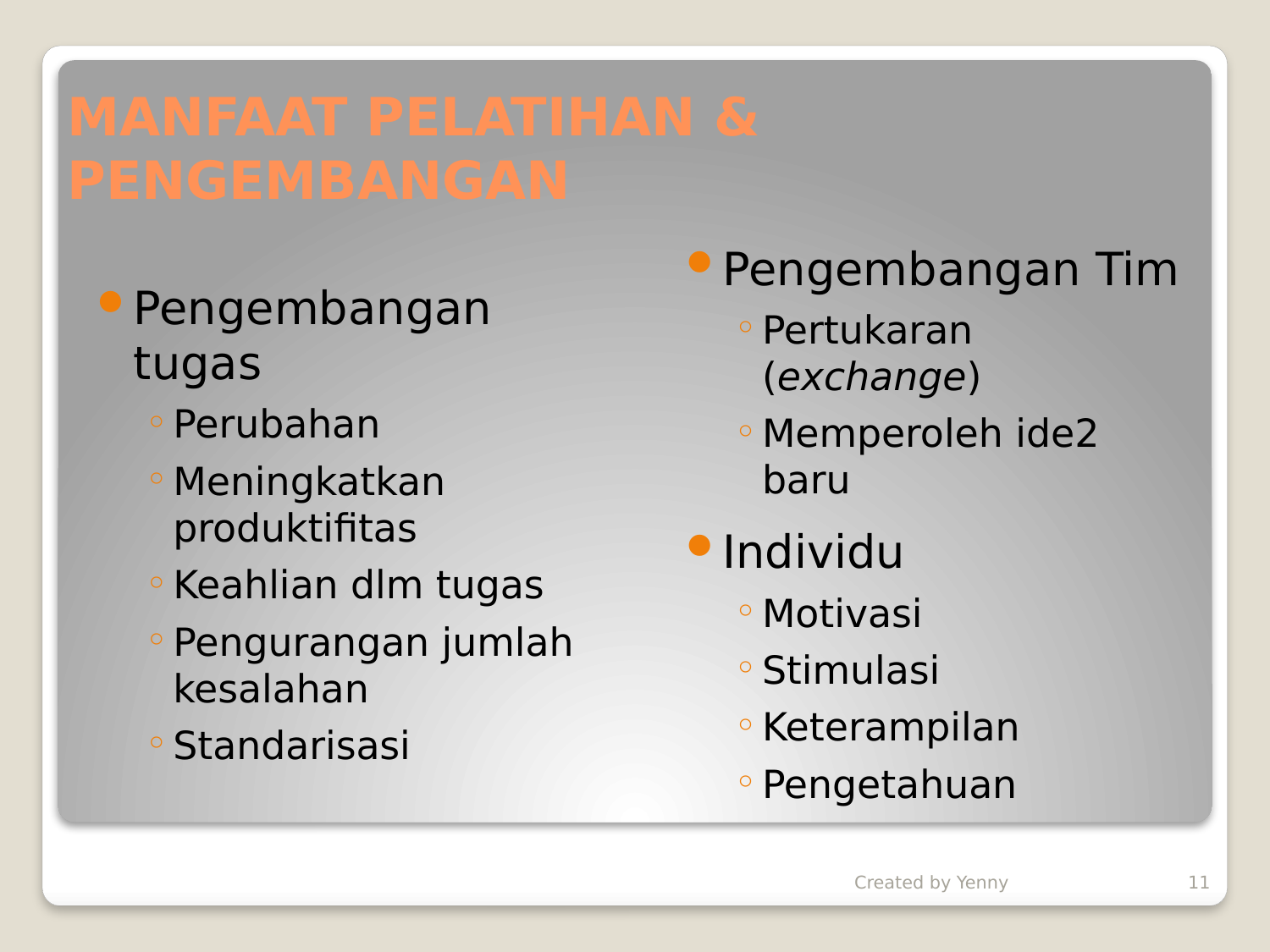

# MANFAAT PELATIHAN & PENGEMBANGAN
Pengembangan Tim
Pertukaran (exchange)
Memperoleh ide2 baru
Individu
Motivasi
Stimulasi
Keterampilan
Pengetahuan

Pengembangan tugas
Perubahan
Meningkatkan produktifitas
Keahlian dlm tugas
Pengurangan jumlah kesalahan
Standarisasi
Created by Yenny
11